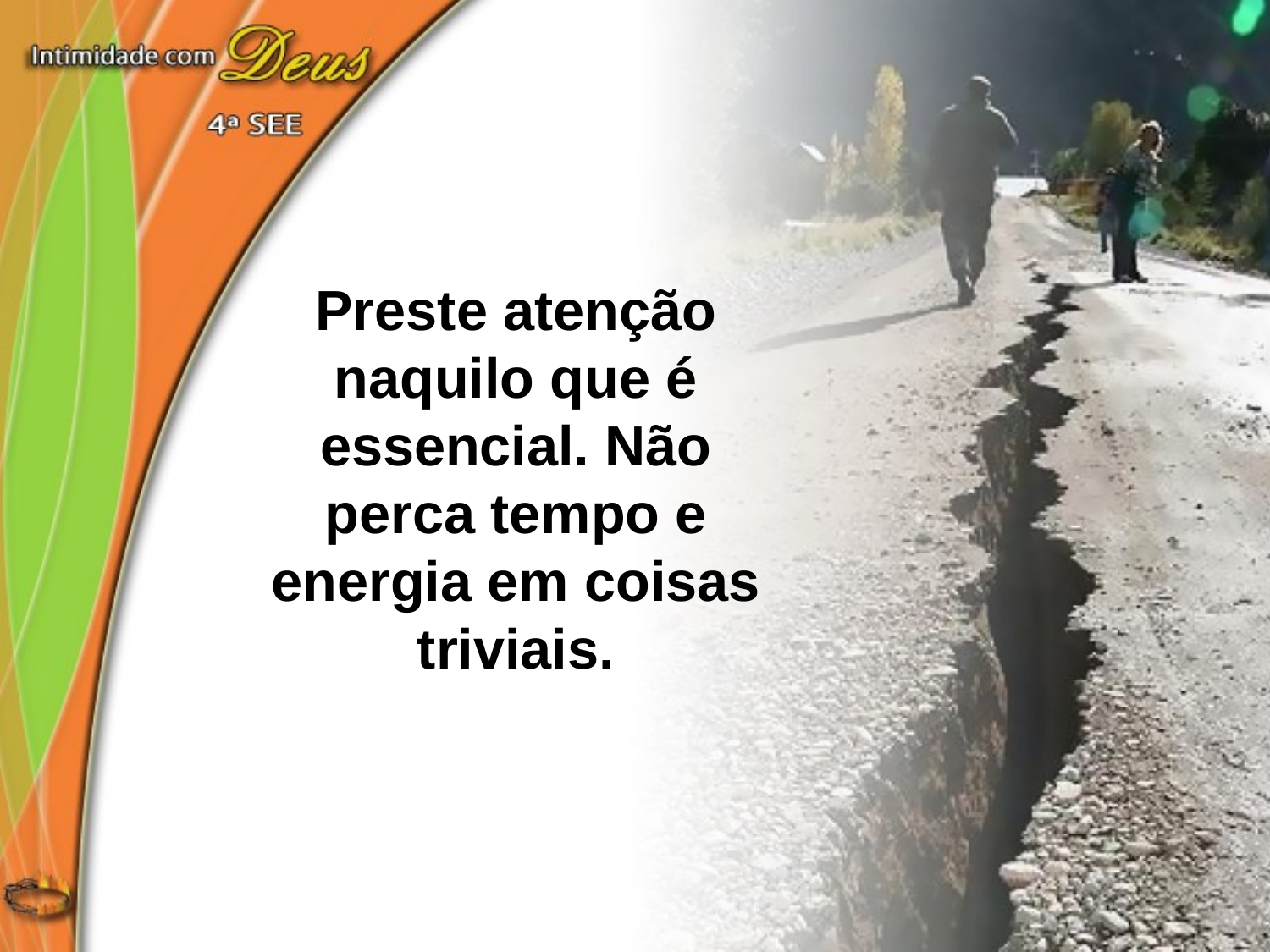

Preste atenção naquilo que é
essencial. Não perca tempo e energia em coisas triviais.